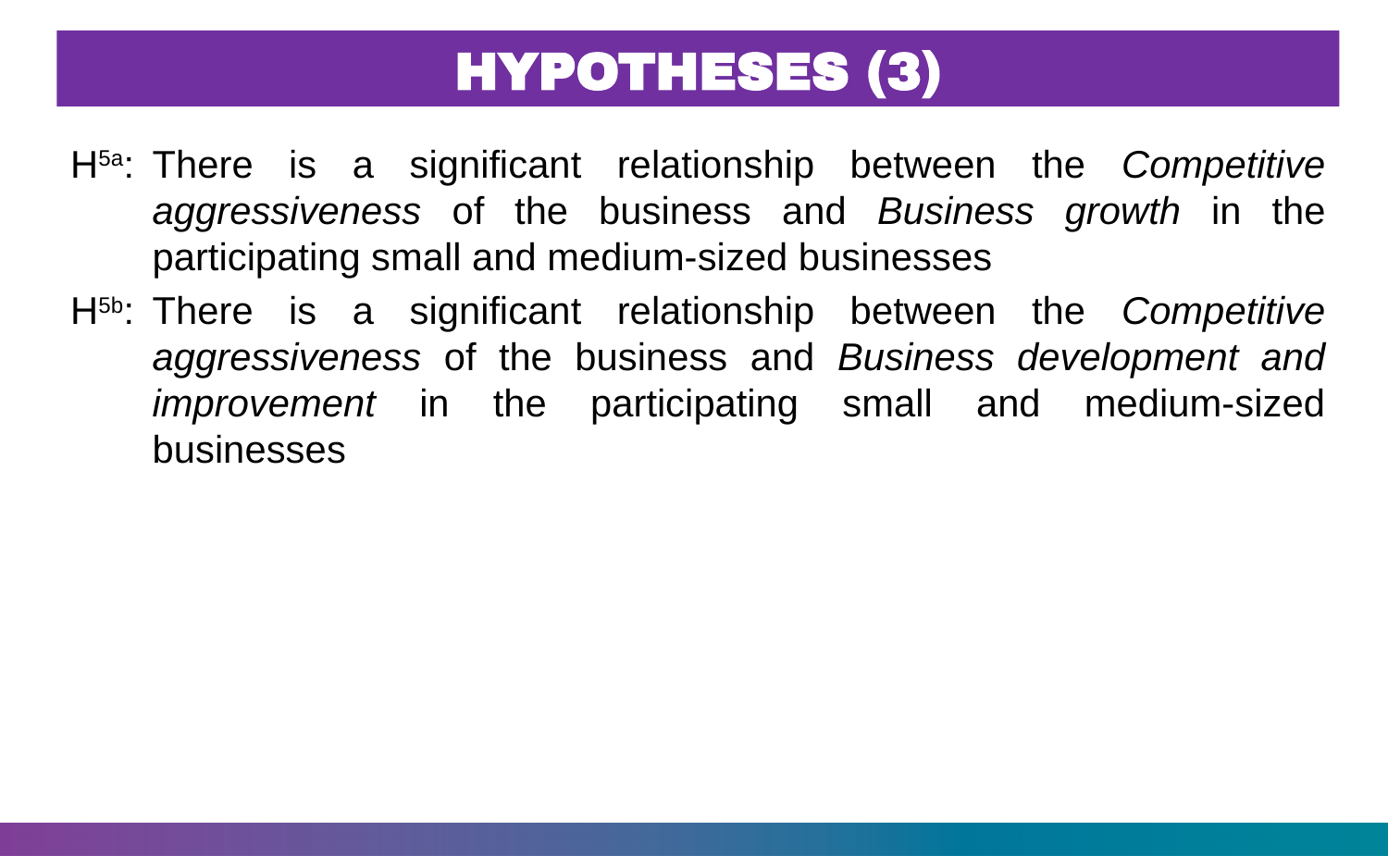

HYPOTHESES (3)
H5a:	There is a significant relationship between the Competitive aggressiveness of the business and Business growth in the participating small and medium-sized businesses
H5b:	There is a significant relationship between the Competitive aggressiveness of the business and Business development and improvement in the participating small and medium-sized businesses